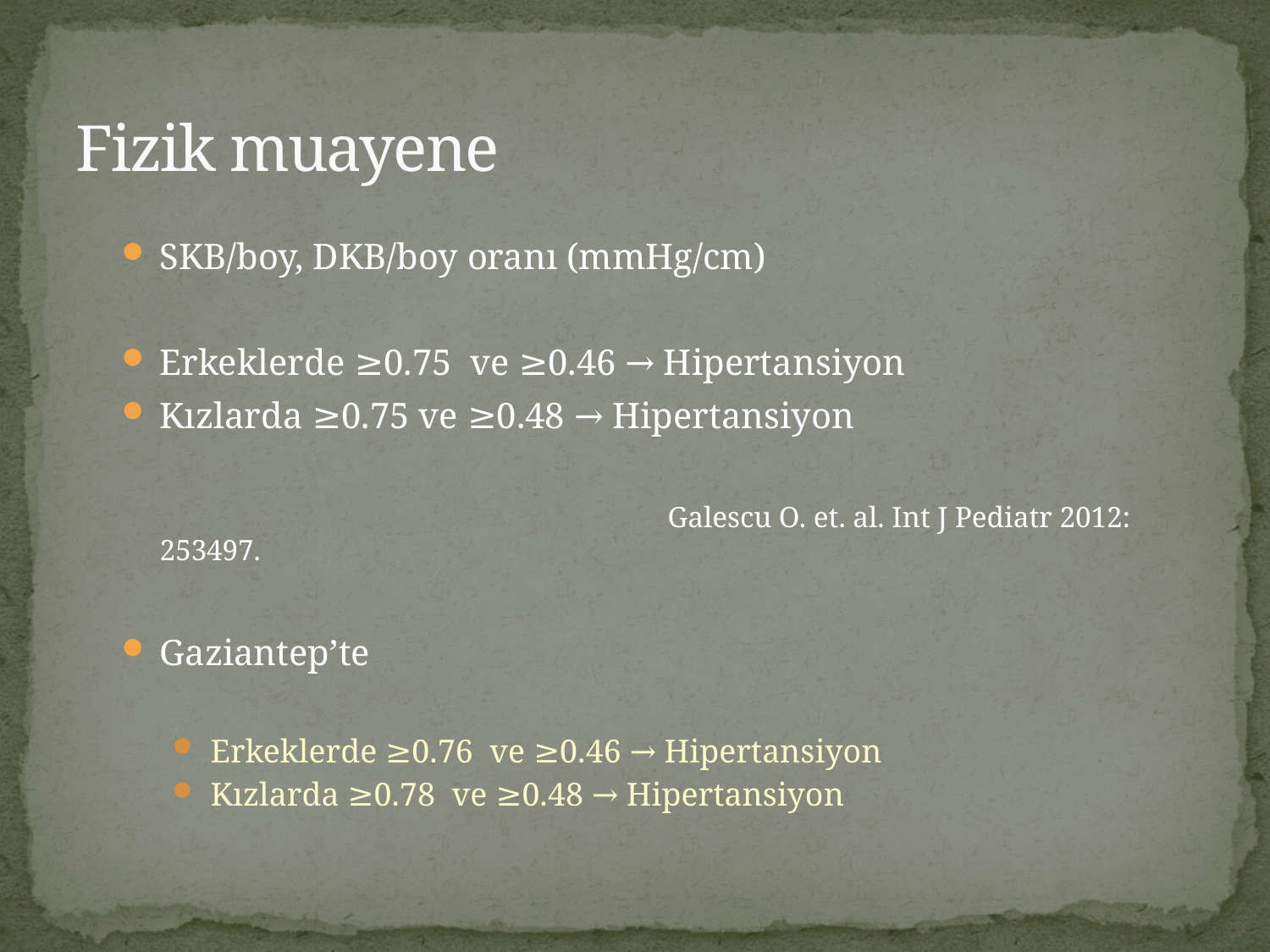

# Fizik muayene
SKB/boy, DKB/boy oranı (mmHg/cm)

Erkeklerde ≥0.75  ve ≥0.46 → Hipertansiyon
Kızlarda ≥0.75 ve ≥0.48 → Hipertansiyon

					Galescu O. et. al. Int J Pediatr 2012: 253497.

Gaziantep’te

Erkeklerde ≥0.76  ve ≥0.46 → Hipertansiyon
Kızlarda ≥0.78  ve ≥0.48 → Hipertansiyon